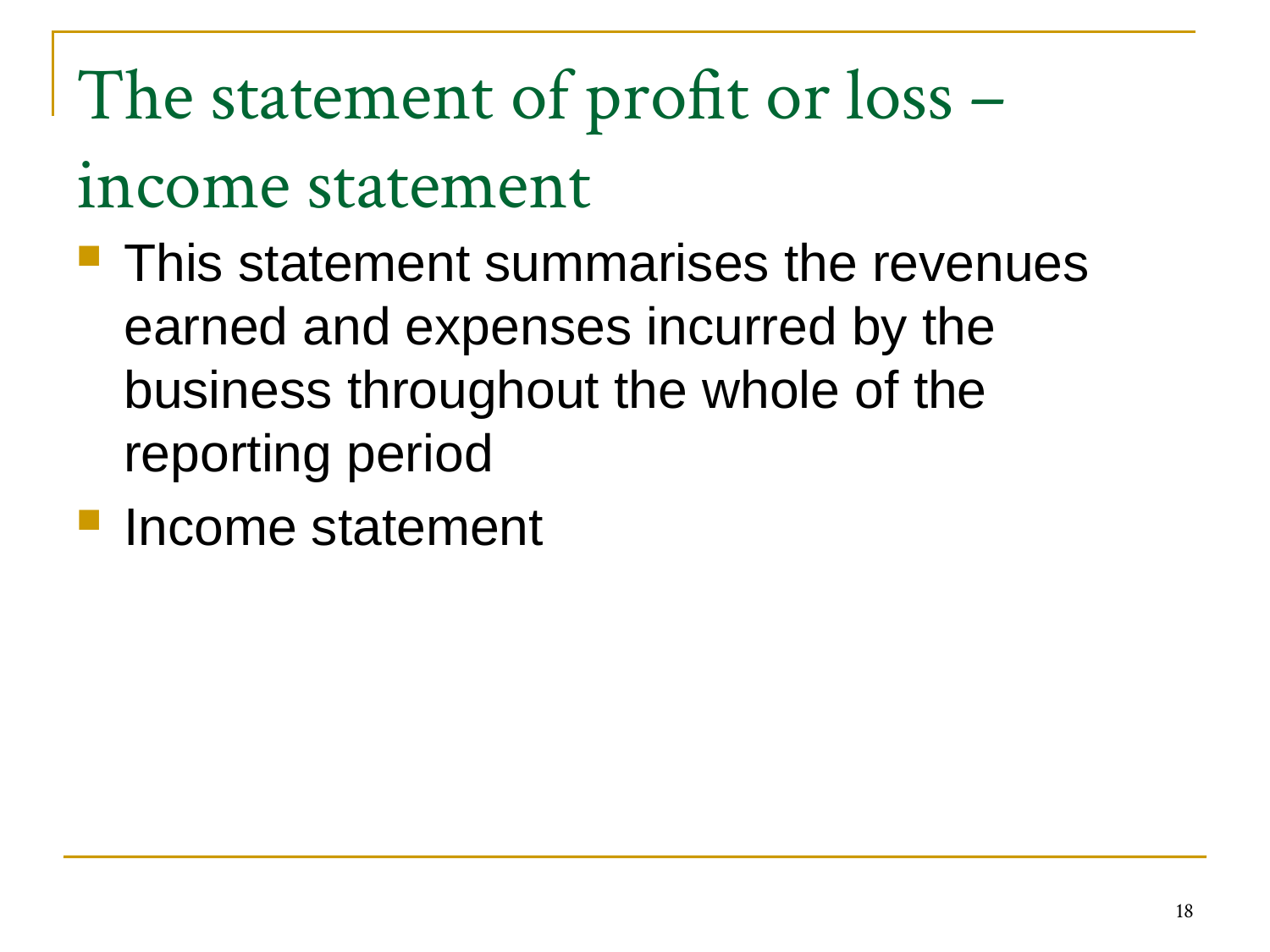

# The statement of profit or loss – income statement
This statement summarises the revenues earned and expenses incurred by the business throughout the whole of the reporting period
Income statement
18